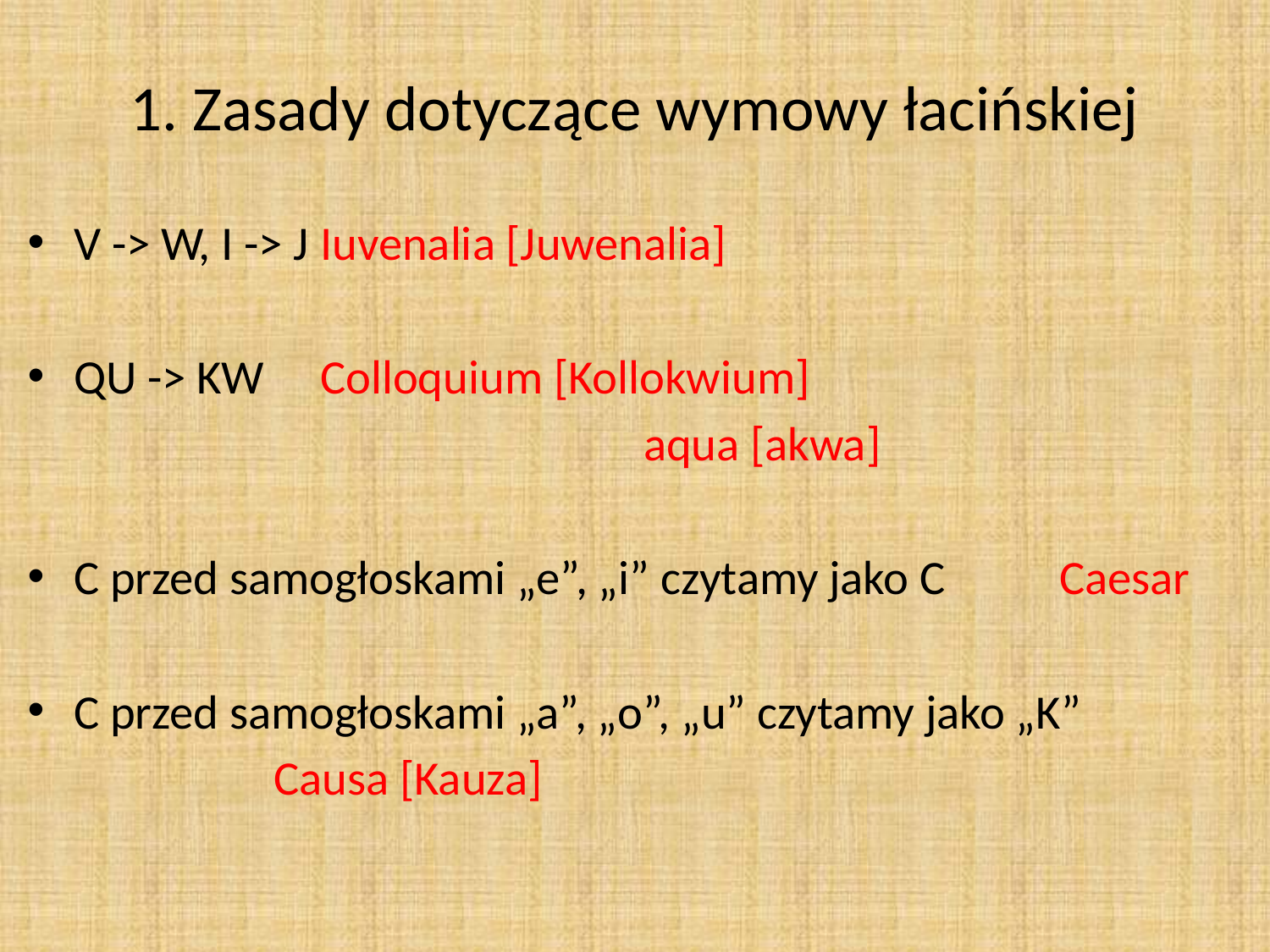

# 1. Zasady dotyczące wymowy łacińskiej
V -> W, I -> J			Iuvenalia [Juwenalia]

QU -> KW				Colloquium [Kollokwium]
                                                   	aqua [akwa]

C przed samogłoskami „e”, „i” czytamy jako C 							Caesar

C przed samogłoskami „a”, „o”, „u” czytamy jako „K”
				       	Causa [Kauza]